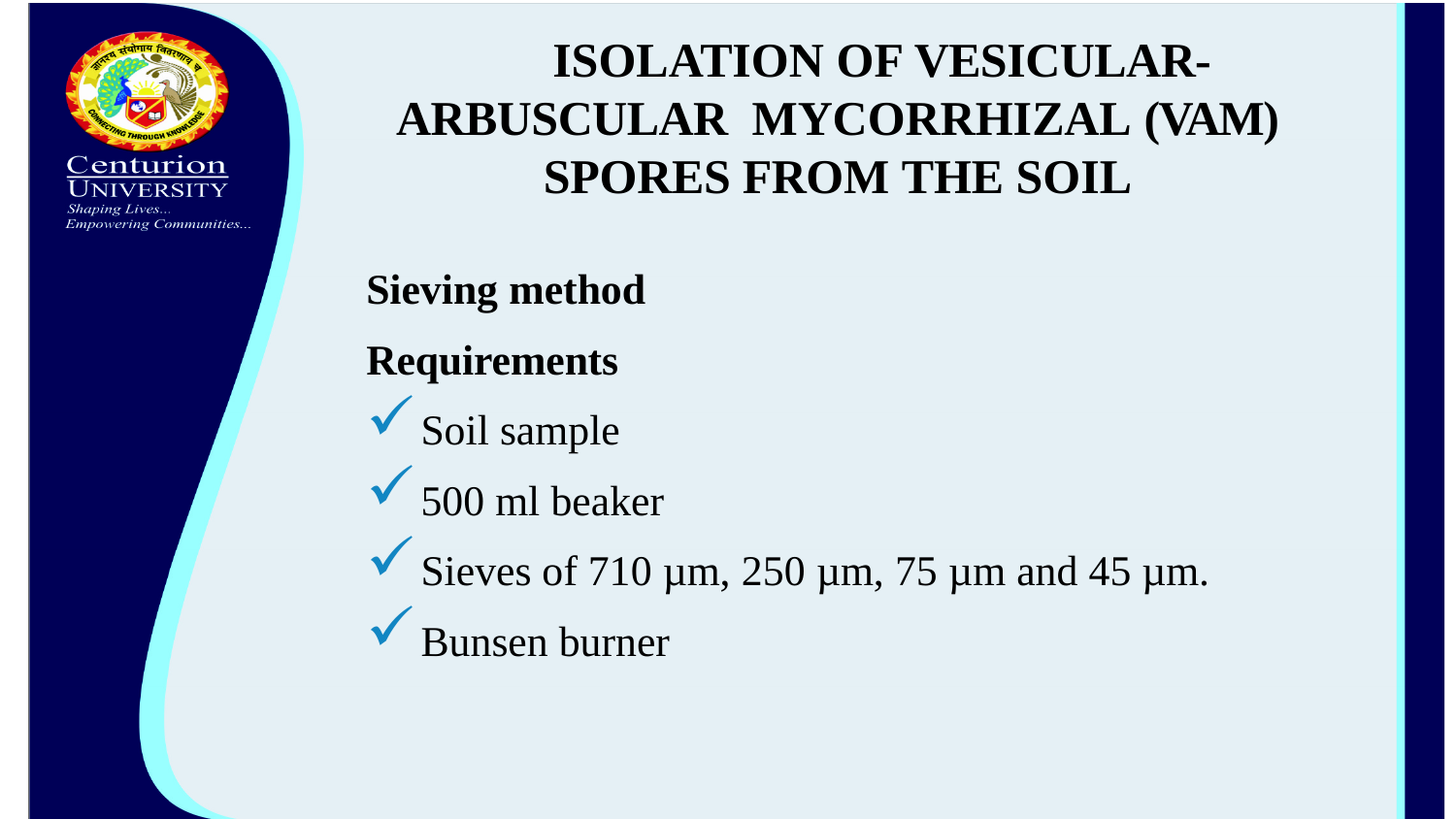

Isolation of Vesicular-Arbuscular  Mycorrhizal (VAM) spores from the soil
Sieving method
Requirements
Soil sample
500 ml beaker
Sieves of 710 µm, 250 µm, 75 µm and 45 µm.
Bunsen burner